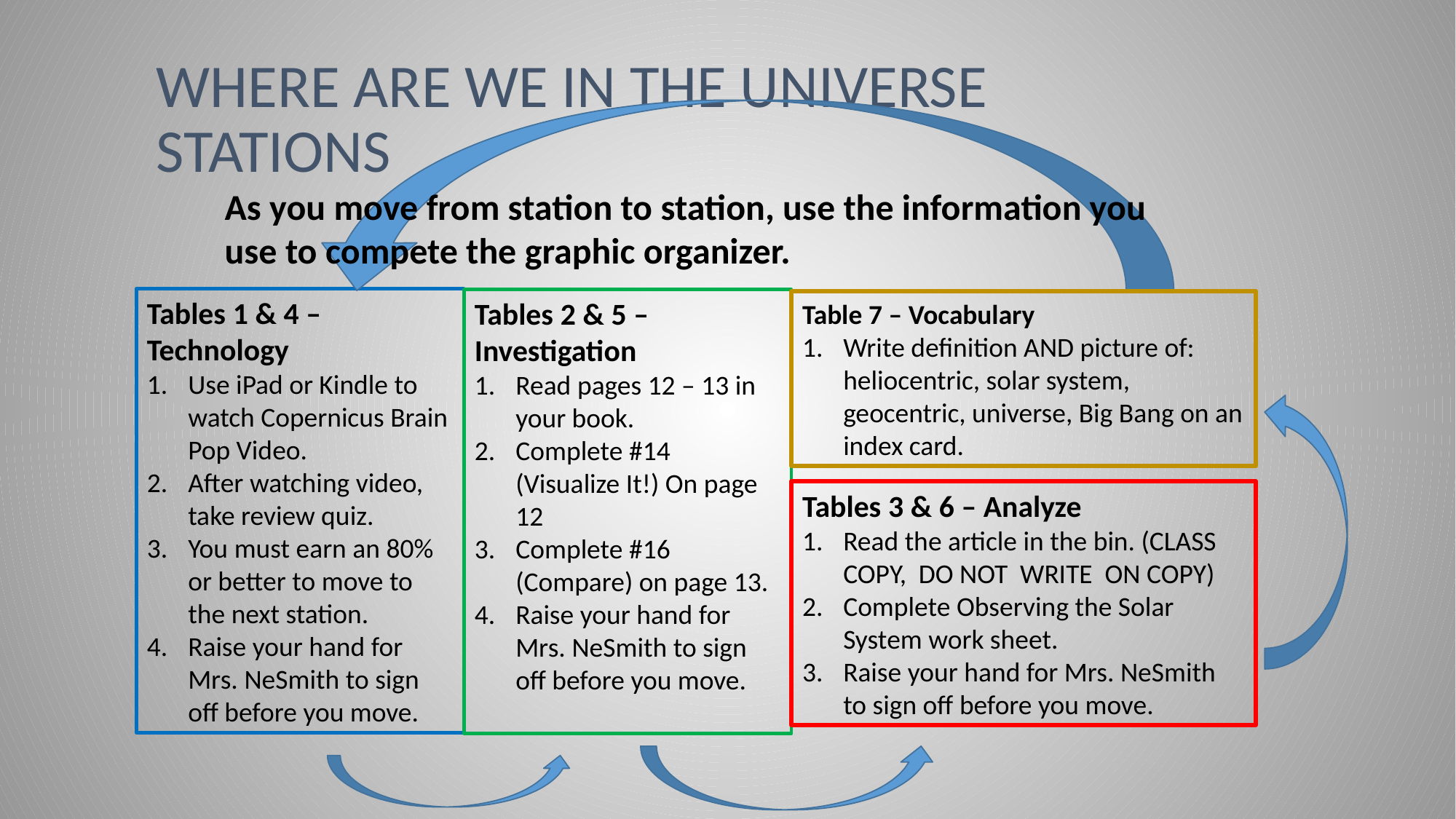

# Where are we in the universe Stations
As you move from station to station, use the information you use to compete the graphic organizer.
Tables 1 & 4 – Technology
Use iPad or Kindle to watch Copernicus Brain Pop Video.
After watching video, take review quiz.
You must earn an 80% or better to move to the next station.
Raise your hand for Mrs. NeSmith to sign off before you move.
Tables 2 & 5 – Investigation
Read pages 12 – 13 in your book.
Complete #14 (Visualize It!) On page 12
Complete #16 (Compare) on page 13.
Raise your hand for Mrs. NeSmith to sign off before you move.

Table 7 – Vocabulary
Write definition AND picture of: heliocentric, solar system, geocentric, universe, Big Bang on an index card.
Tables 3 & 6 – Analyze
Read the article in the bin. (CLASS  COPY,  DO NOT  WRITE  ON COPY)
Complete Observing the Solar System work sheet.
Raise your hand for Mrs. NeSmith to sign off before you move.